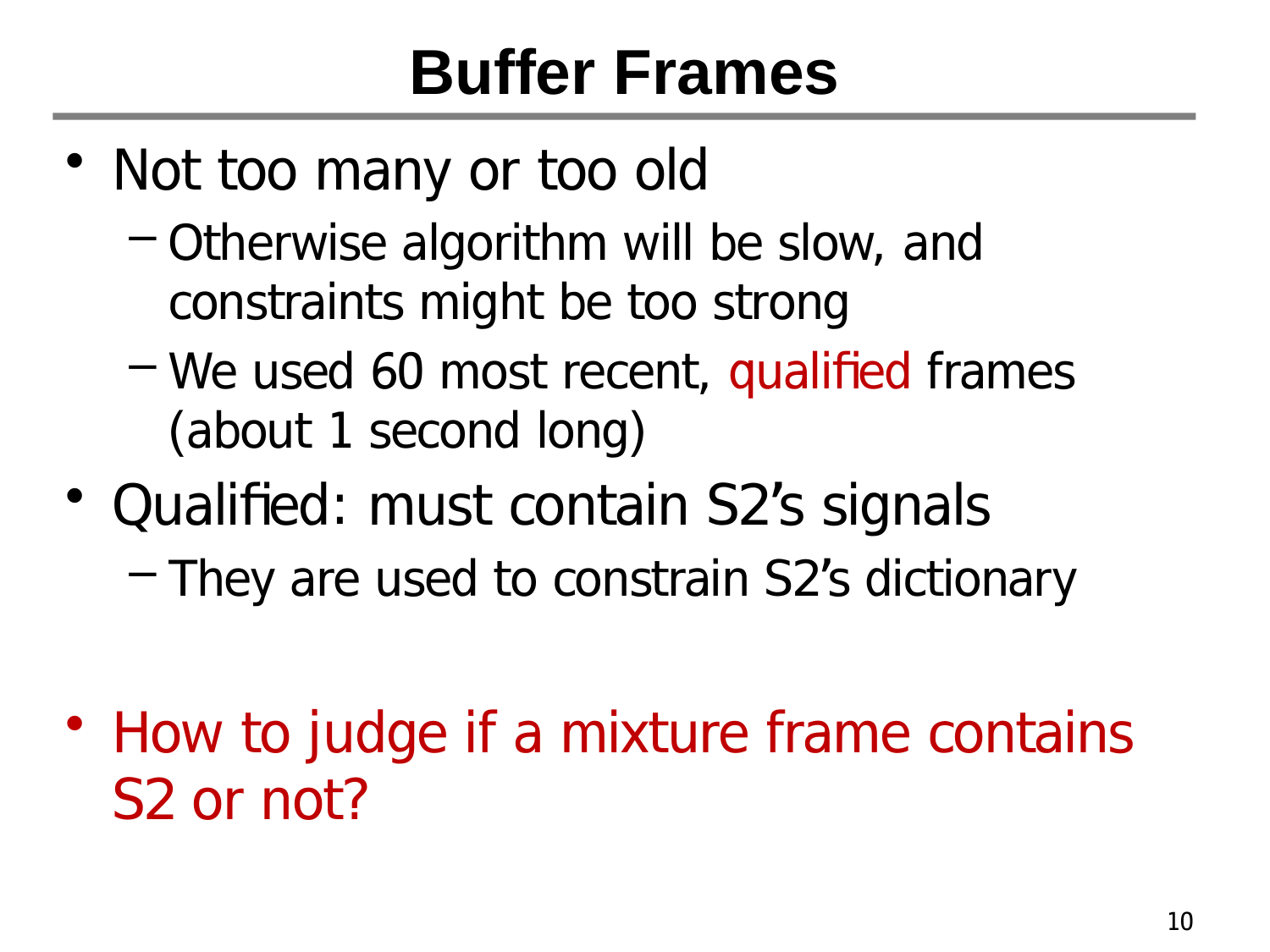

# Buffer Frames
Not too many or too old
Otherwise algorithm will be slow, and constraints might be too strong
We used 60 most recent, qualified frames (about 1 second long)
Qualified: must contain S2’s signals
They are used to constrain S2’s dictionary

How to judge if a mixture frame contains S2 or not?
10